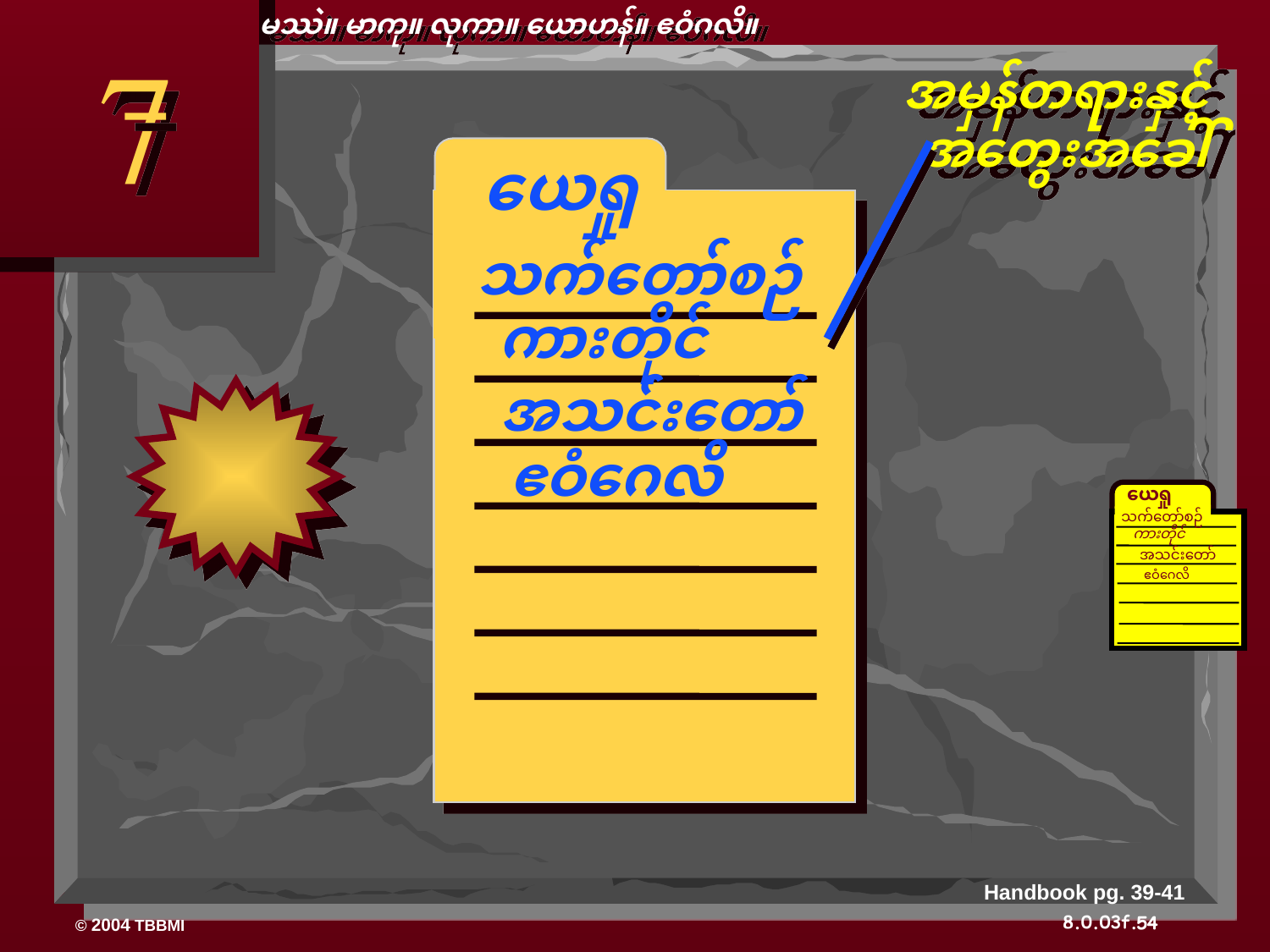

မဿဲ။ မာကု။ လုကာ။ ယောဟန်။ ဧဝံဂလိ။

7
အမှန်တရားနှင့် အတွေးအခေါ်

 ယေရှု

သက်တော်စဉ်
ကားတိုင်

အသင်းတော်

ဧဝံဂေလိ

ယေရှု

သက်တော်စဉ်

ကားတိုင်

အသင်းတော်

ဧဝံဂေလိ

Handbook pg. 39-41
54